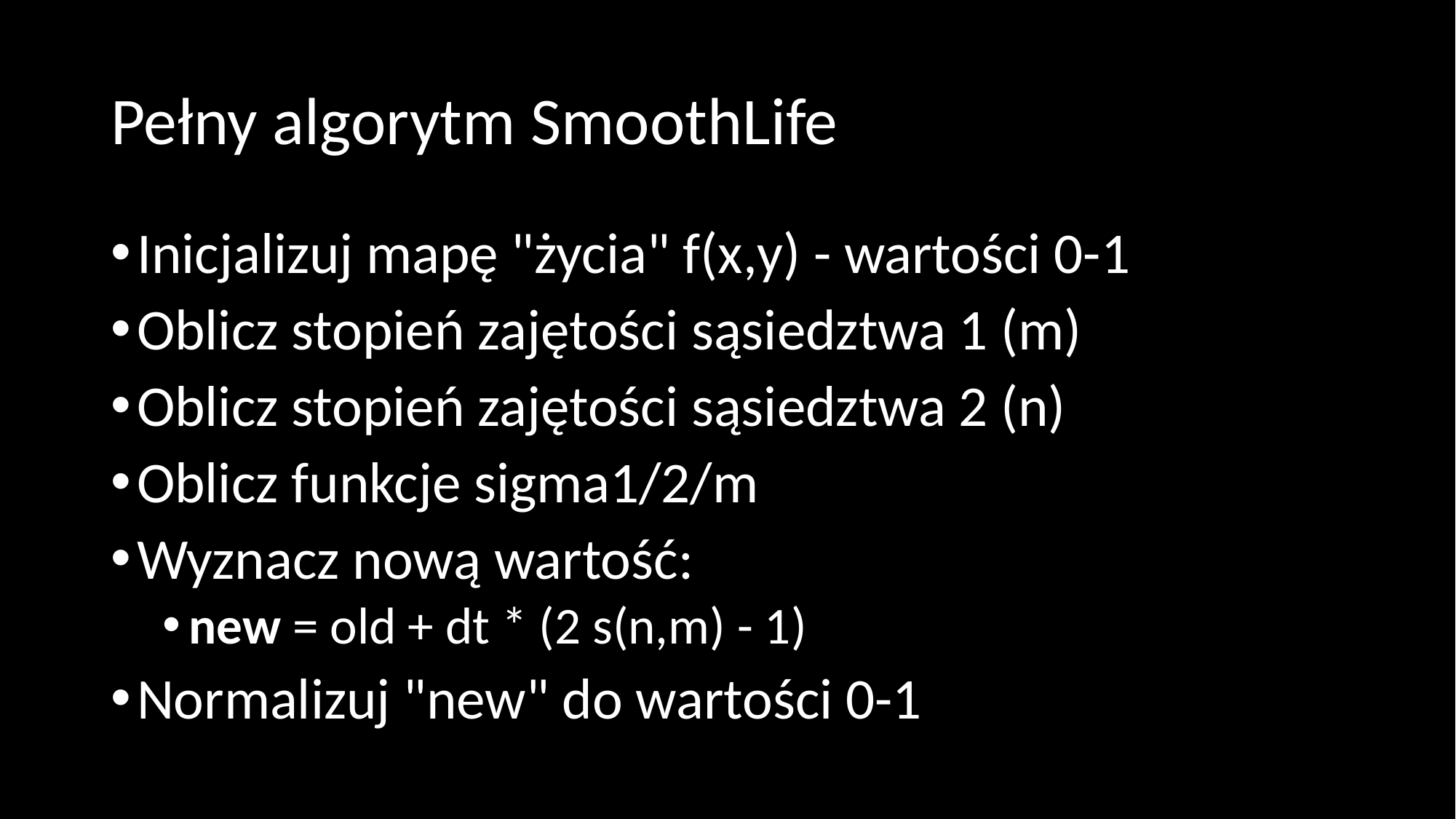

# Pełny algorytm SmoothLife
Inicjalizuj mapę "życia" f(x,y) - wartości 0-1
Oblicz stopień zajętości sąsiedztwa 1 (m)
Oblicz stopień zajętości sąsiedztwa 2 (n)
Oblicz funkcje sigma1/2/m
Wyznacz nową wartość:
new = old + dt * (2 s(n,m) - 1)
Normalizuj "new" do wartości 0-1